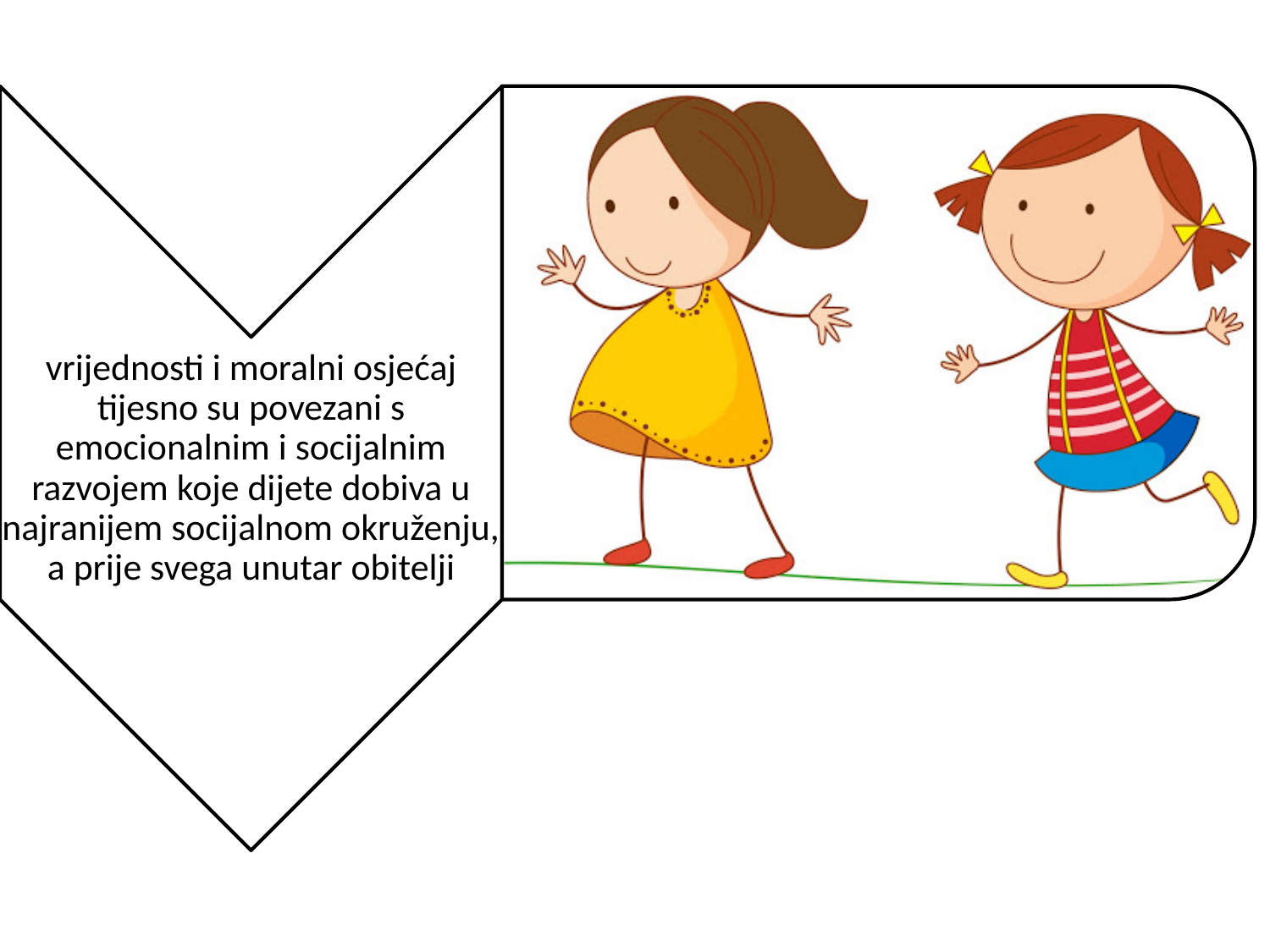

vrijednosti i moralni osjećaj tijesno su povezani s emocionalnim i socijalnim razvojem koje dijete dobiva u najranijem socijalnom okruženju, a prije svega unutar obitelji